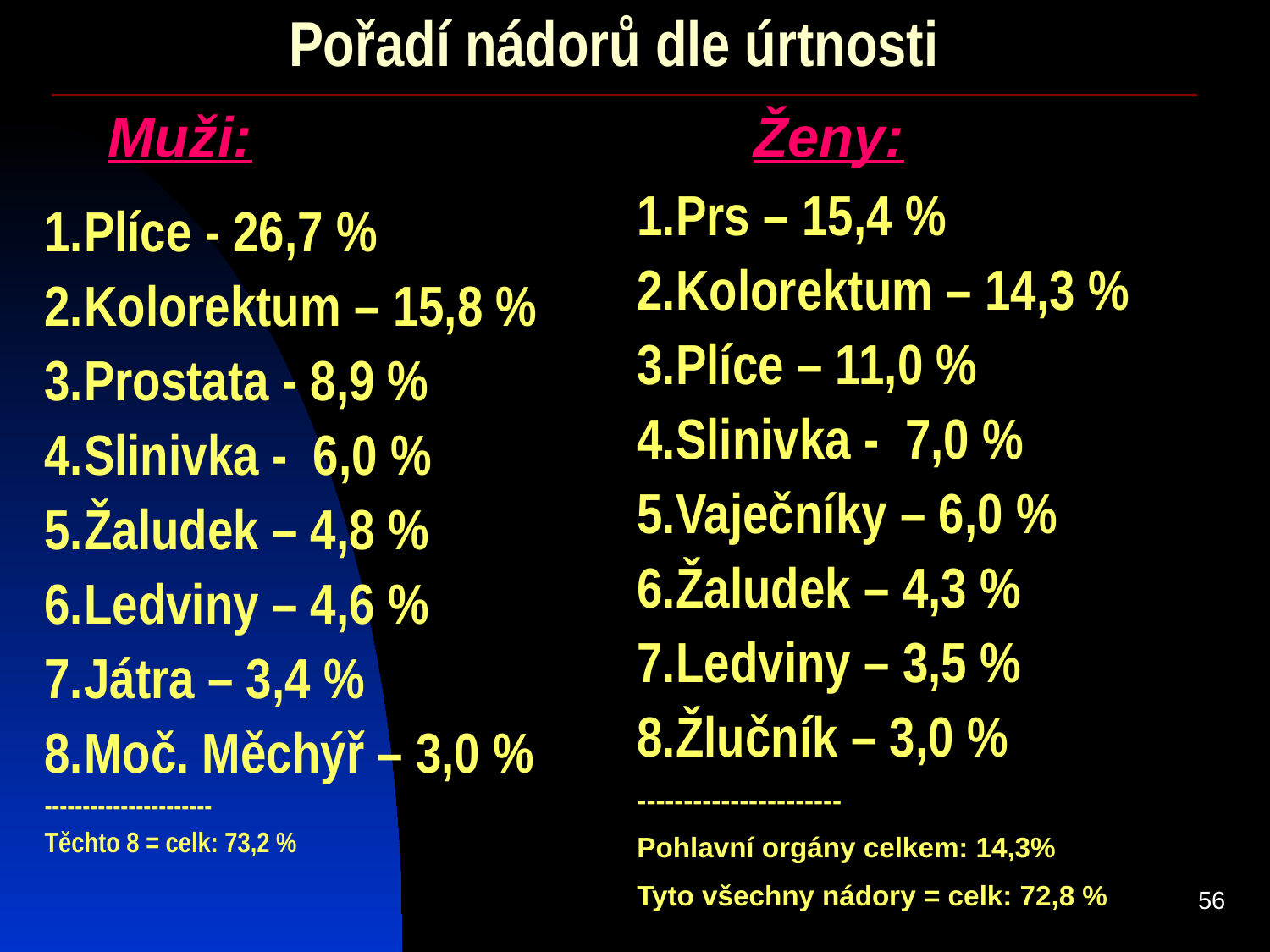

# Pořadí nádorů dle úrtnosti

Muži:
Ženy:

Plíce - 26,7 %
Kolorektum – 15,8 %
Prostata - 8,9 %
Slinivka -  6,0 %
Žaludek – 4,8 %
Ledviny – 4,6 %
Játra – 3,4 %
Moč. Měchýř – 3,0 %
----------------------
Těchto 8 = celk: 73,2 %
Prs – 15,4 %
Kolorektum – 14,3 %
Plíce – 11,0 %
Slinivka -  7,0 %
Vaječníky – 6,0 %
Žaludek – 4,3 %
Ledviny – 3,5 %
Žlučník – 3,0 %
----------------------
Pohlavní orgány celkem: 14,3%
Tyto všechny nádory = celk: 72,8 %

56